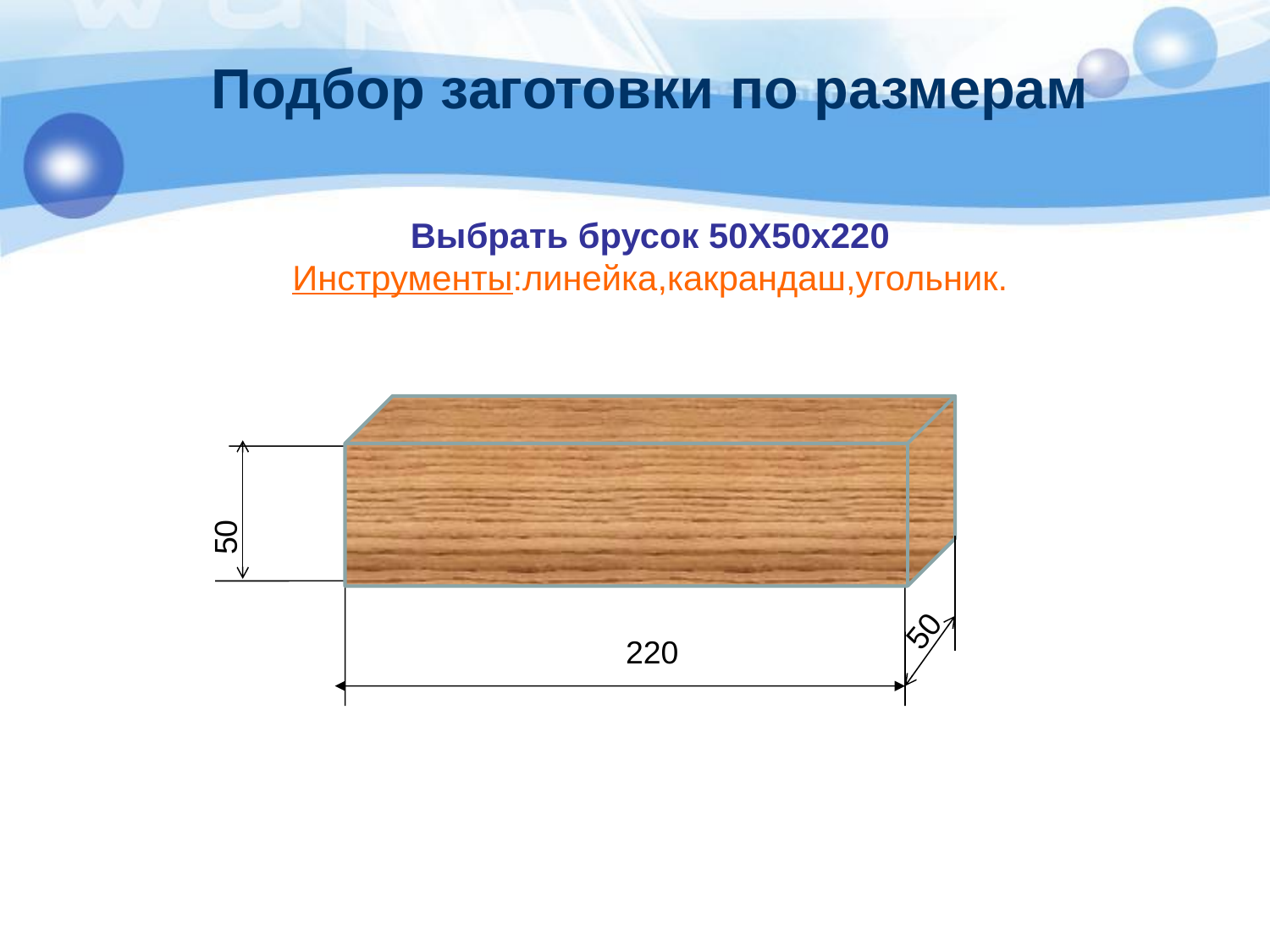

# Подбор заготовки по размерам Выбрать брусок 50Х50х220 Инструменты:линейка,какрандаш,угольник.

50

50
220